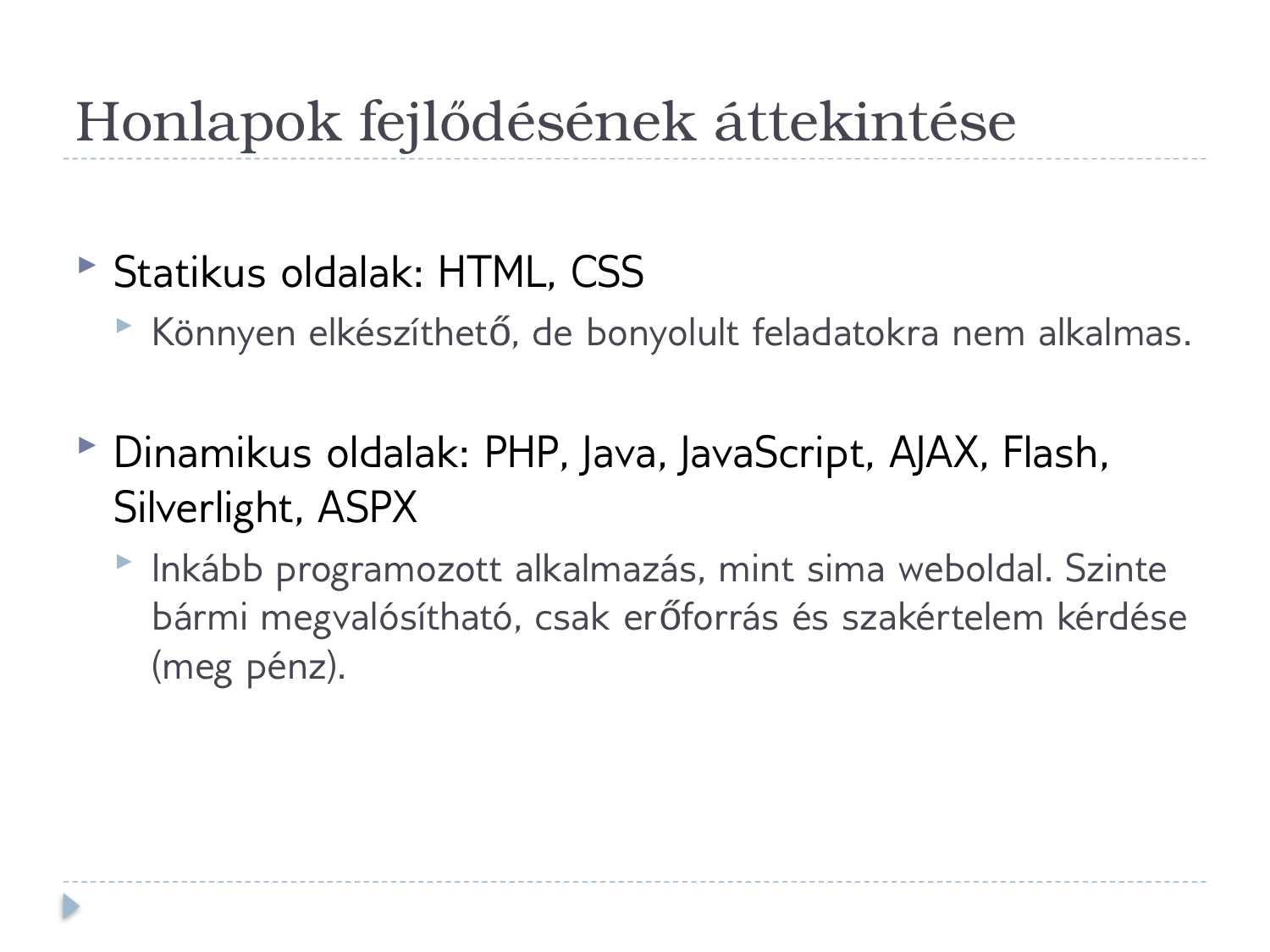

# Honlapok fejlődésének áttekintése

Statikus oldalak: HTML, CSS
Könnyen elkészíthető, de bonyolult feladatokra nem alkalmas.

Dinamikus oldalak: PHP, Java, JavaScript, AJAX, Flash, Silverlight, ASPX
Inkább programozott alkalmazás, mint sima weboldal. Szinte bármi megvalósítható, csak erőforrás és szakértelem kérdése (meg pénz).